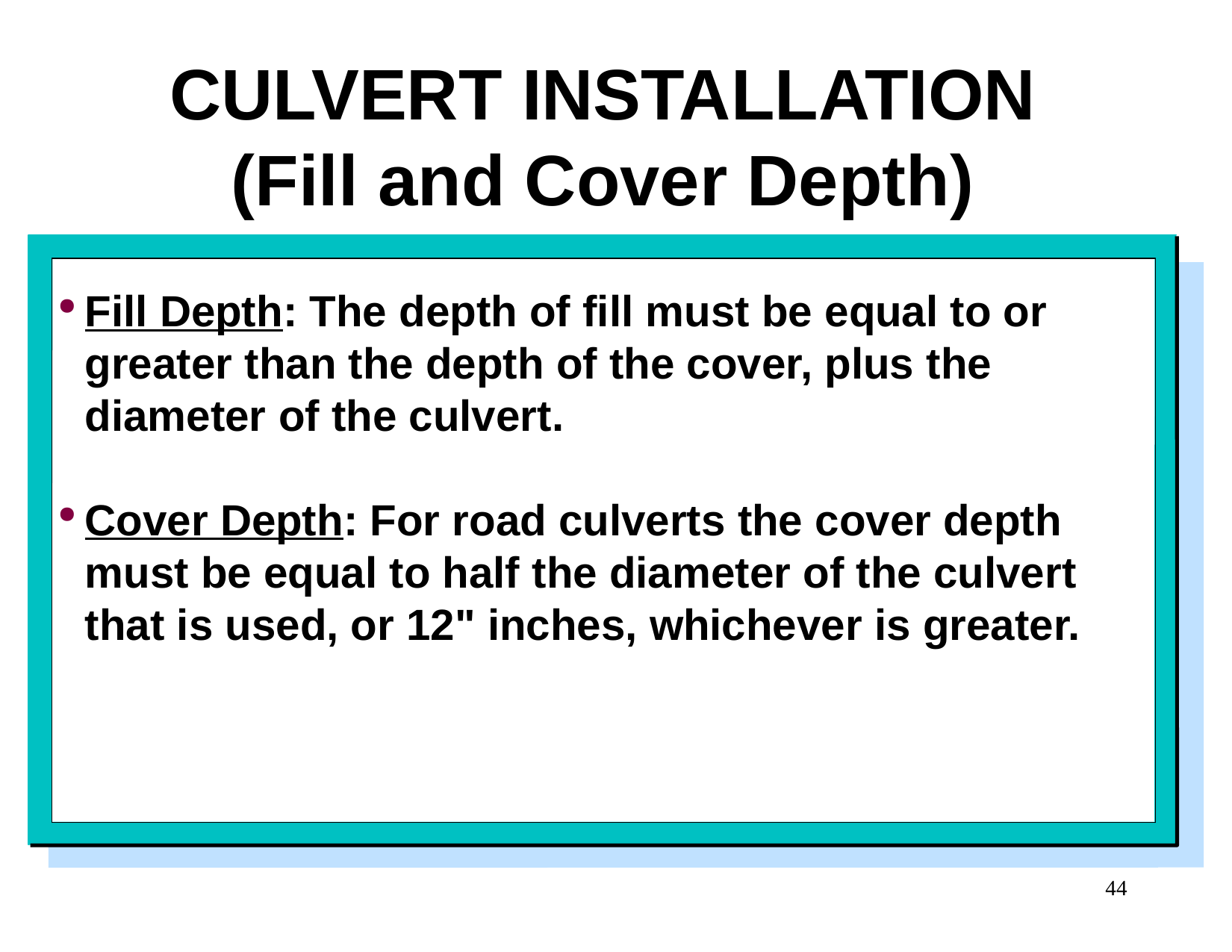

CULVERT INSTALLATION
(Fill and Cover Depth)

Fill Depth: The depth of fill must be equal to or greater than the depth of the cover, plus the diameter of the culvert.
Cover Depth: For road culverts the cover depth must be equal to half the diameter of the culvert that is used, or 12" inches, whichever is greater.
44